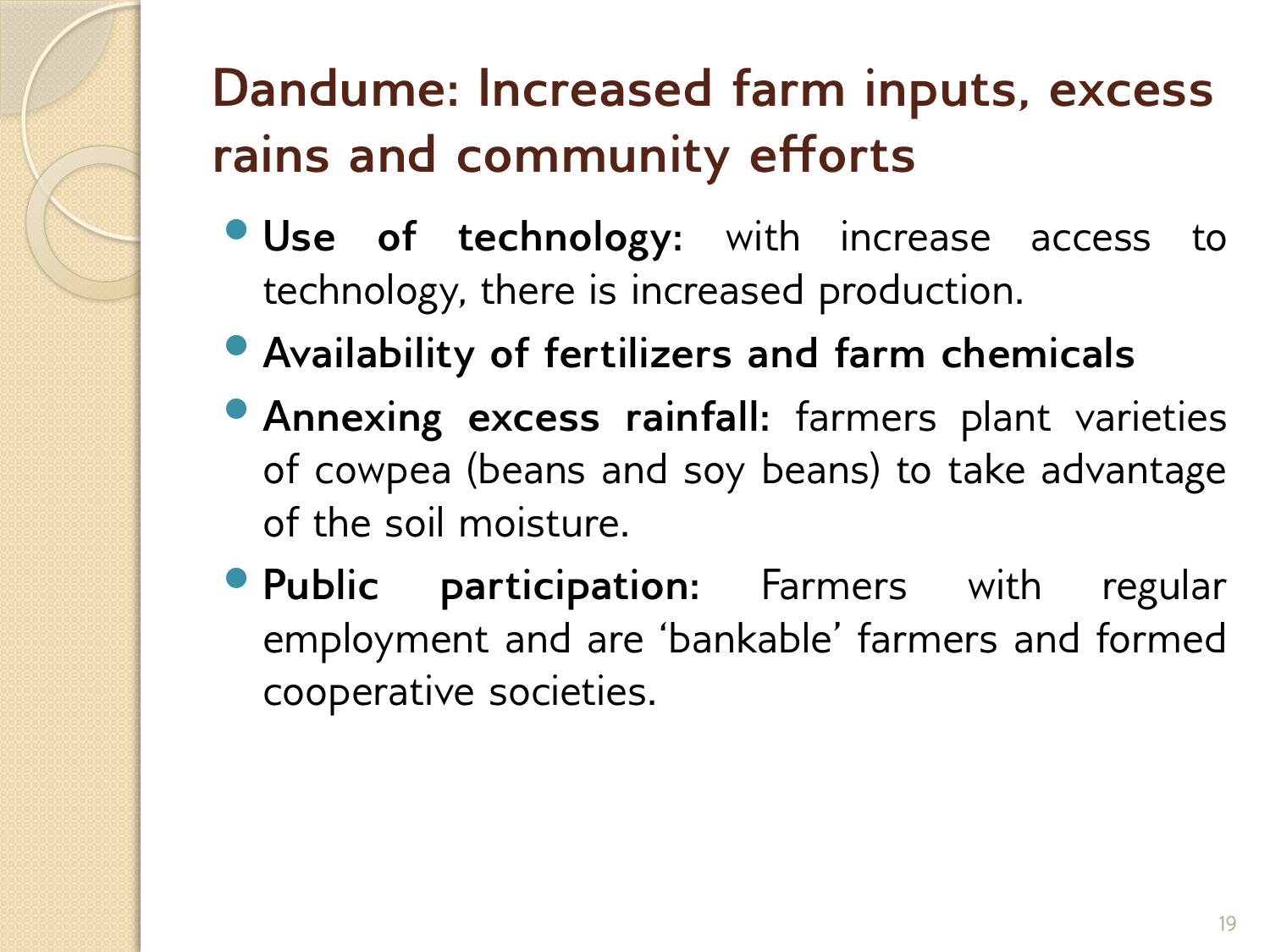

# Dandume: Increased farm inputs, excess rains and community efforts
Use of technology: with increase access to technology, there is increased production.
Availability of fertilizers and farm chemicals
Annexing excess rainfall: farmers plant varieties of cowpea (beans and soy beans) to take advantage of the soil moisture.
Public participation: Farmers with regular employment and are ‘bankable’ farmers and formed cooperative societies.

19